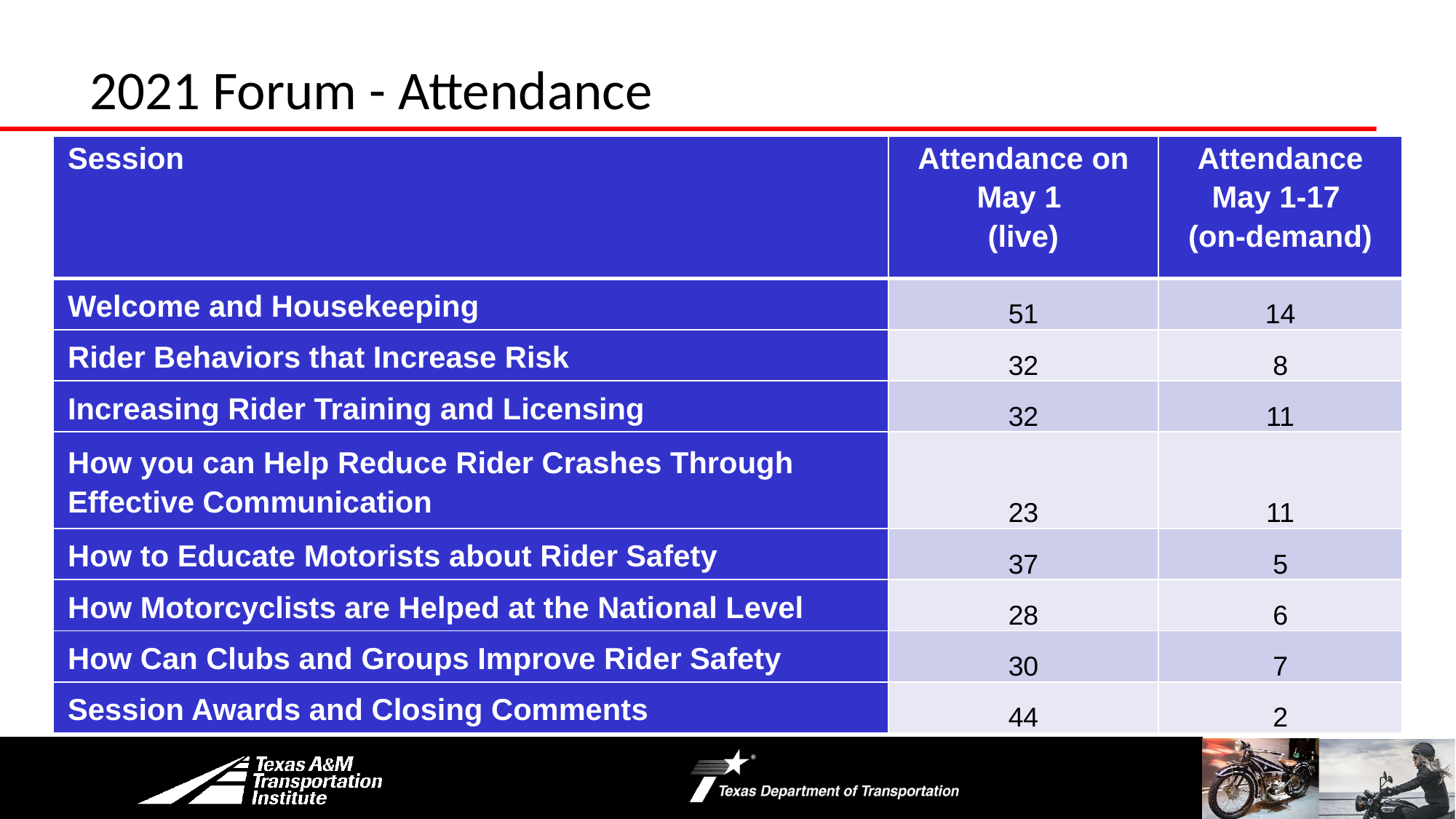

# 2021 Forum - Attendance
| Session | Attendance on May 1 (live) | Attendance May 1-17 (on-demand) |
| --- | --- | --- |
| Welcome and Housekeeping | 51 | 14 |
| Rider Behaviors that Increase Risk | 32 | 8 |
| Increasing Rider Training and Licensing | 32 | 11 |
| How you can Help Reduce Rider Crashes Through Effective Communication | 23 | 11 |
| How to Educate Motorists about Rider Safety | 37 | 5 |
| How Motorcyclists are Helped at the National Level | 28 | 6 |
| How Can Clubs and Groups Improve Rider Safety | 30 | 7 |
| Session Awards and Closing Comments | 44 | 2 |